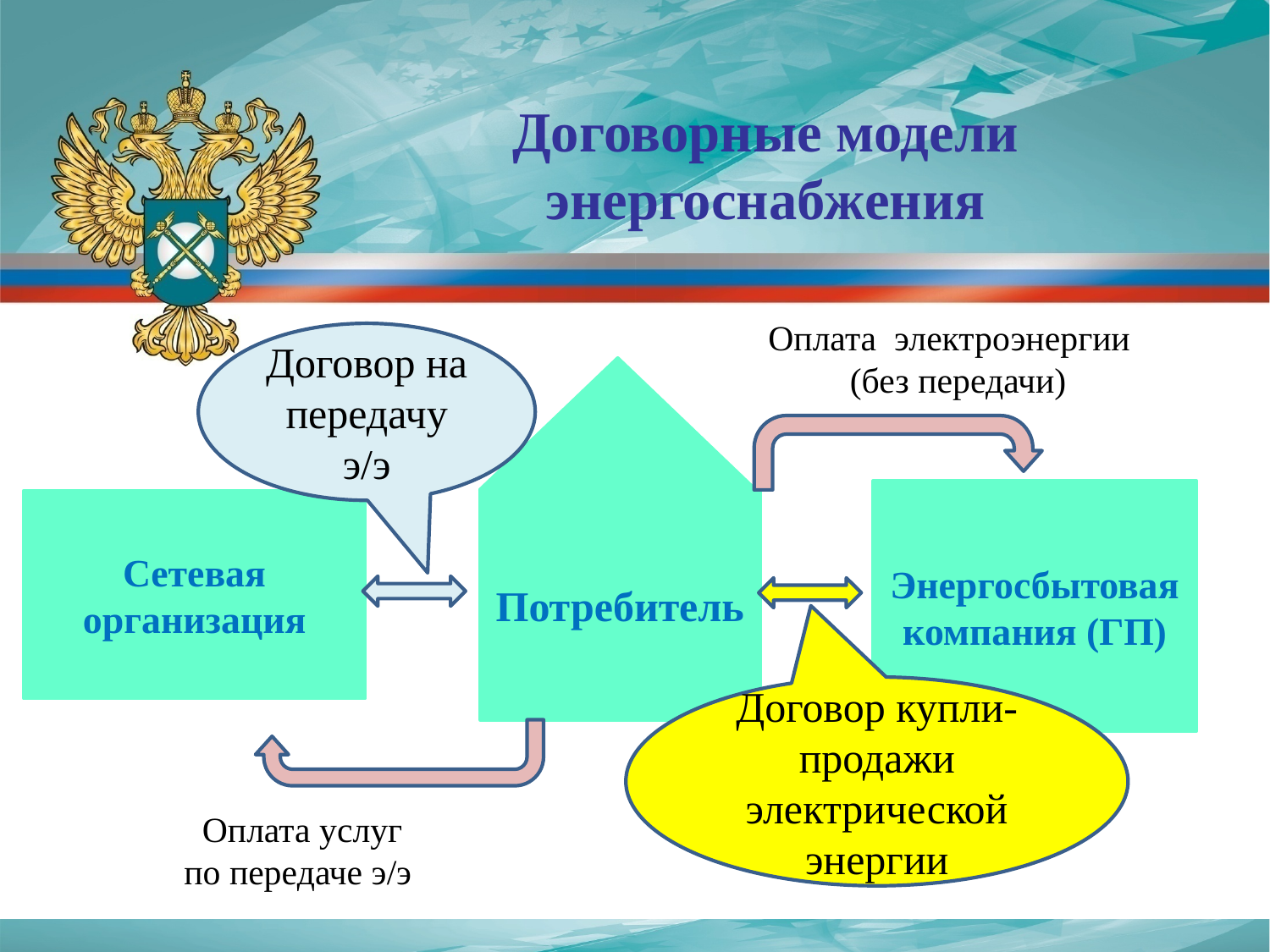

Договорные модели энергоснабжения
Оплата  электроэнергии
 (без передачи)
Договор на передачу э/э

Энергосбытовая компания (ГП)
Потребитель
Сетевая организация

Договор купли-продажи электрической энергии

 Оплата услуг по передаче э/э